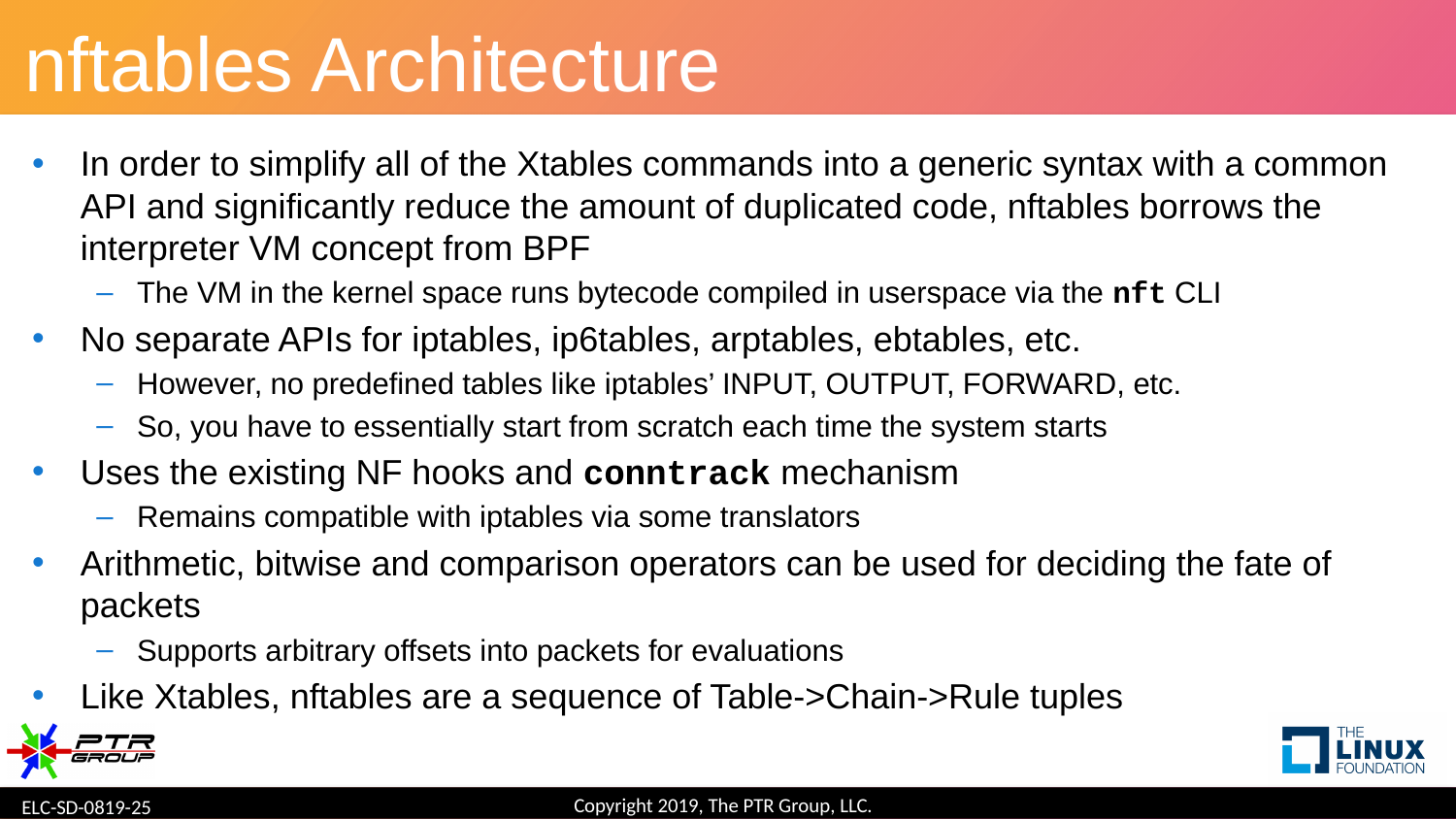

# nftables Architecture
In order to simplify all of the Xtables commands into a generic syntax with a common API and significantly reduce the amount of duplicated code, nftables borrows the interpreter VM concept from BPF
The VM in the kernel space runs bytecode compiled in userspace via the nft CLI
No separate APIs for iptables, ip6tables, arptables, ebtables, etc.
However, no predefined tables like iptables’ INPUT, OUTPUT, FORWARD, etc.
So, you have to essentially start from scratch each time the system starts
Uses the existing NF hooks and conntrack mechanism
Remains compatible with iptables via some translators
Arithmetic, bitwise and comparison operators can be used for deciding the fate of packets
Supports arbitrary offsets into packets for evaluations
Like Xtables, nftables are a sequence of Table->Chain->Rule tuples

Copyright 2019, The PTR Group, LLC.
ELC-SD-0819-25